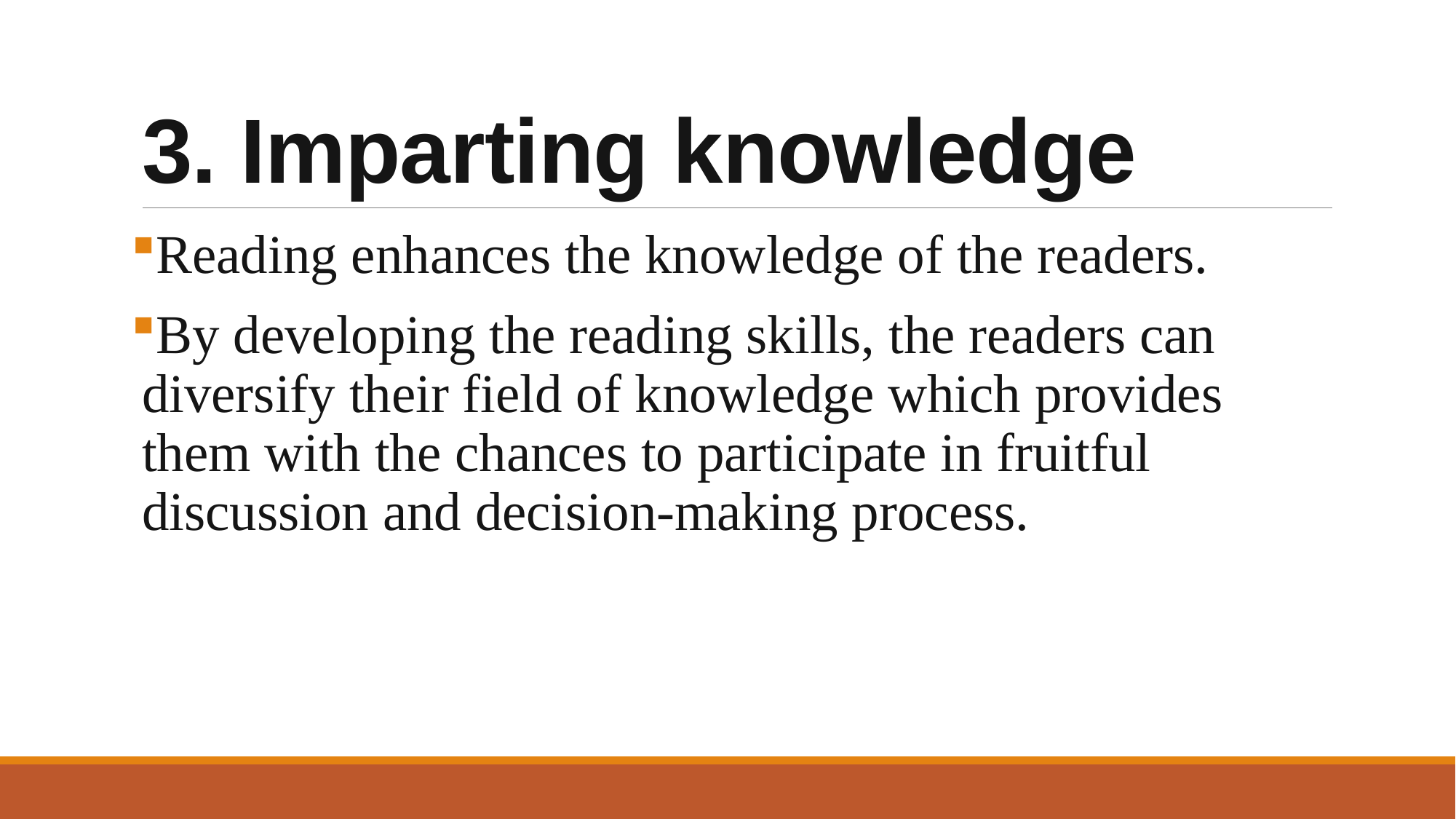

# 3. Imparting knowledge
Reading enhances the knowledge of the readers.
By developing the reading skills, the readers can diversify their field of knowledge which provides them with the chances to participate in fruitful discussion and decision-making process.